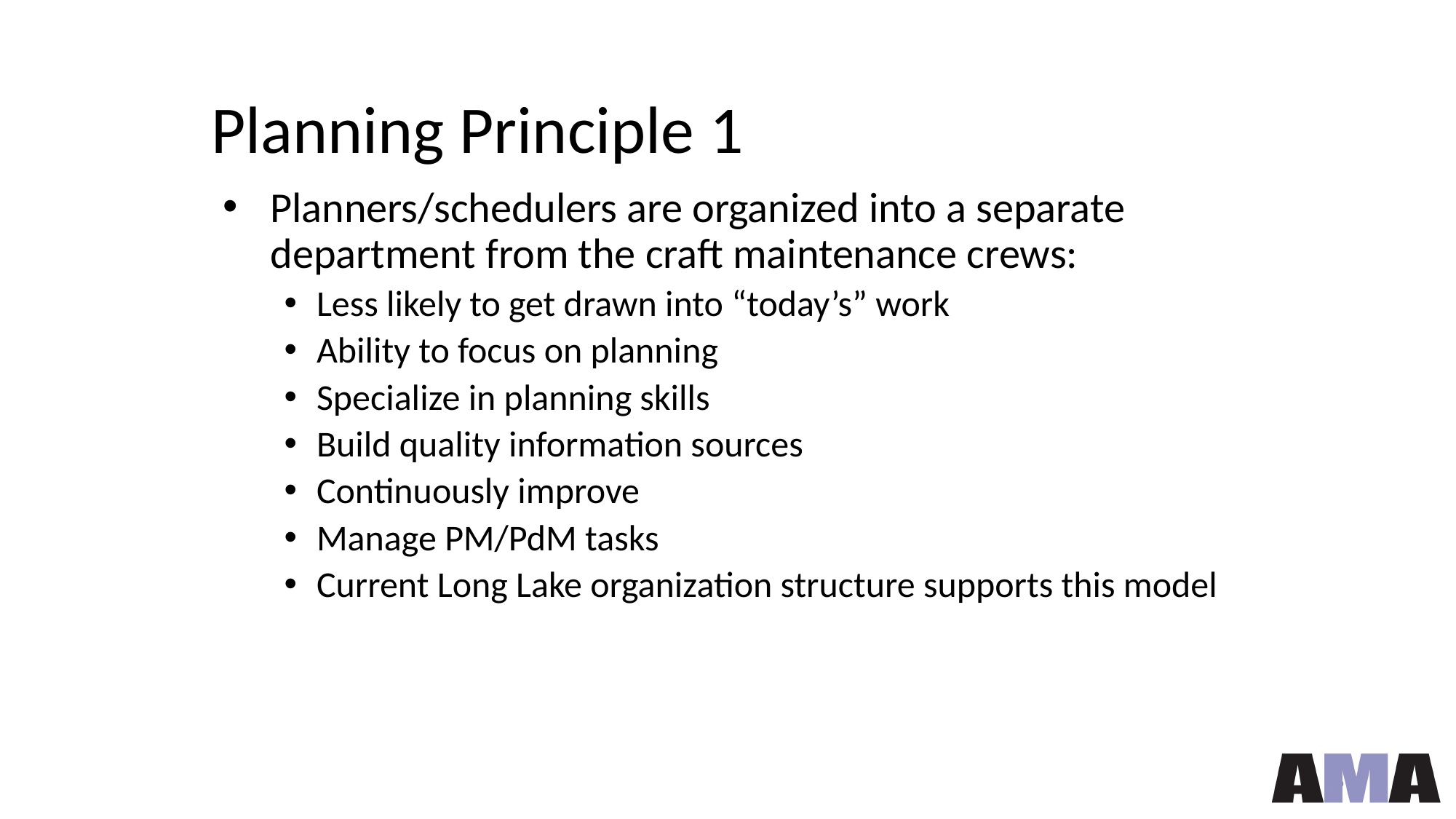

# Planning Principle 1
Planners/schedulers are organized into a separate department from the craft maintenance crews:
Less likely to get drawn into “today’s” work
Ability to focus on planning
Specialize in planning skills
Build quality information sources
Continuously improve
Manage PM/PdM tasks
Current Long Lake organization structure supports this model
26